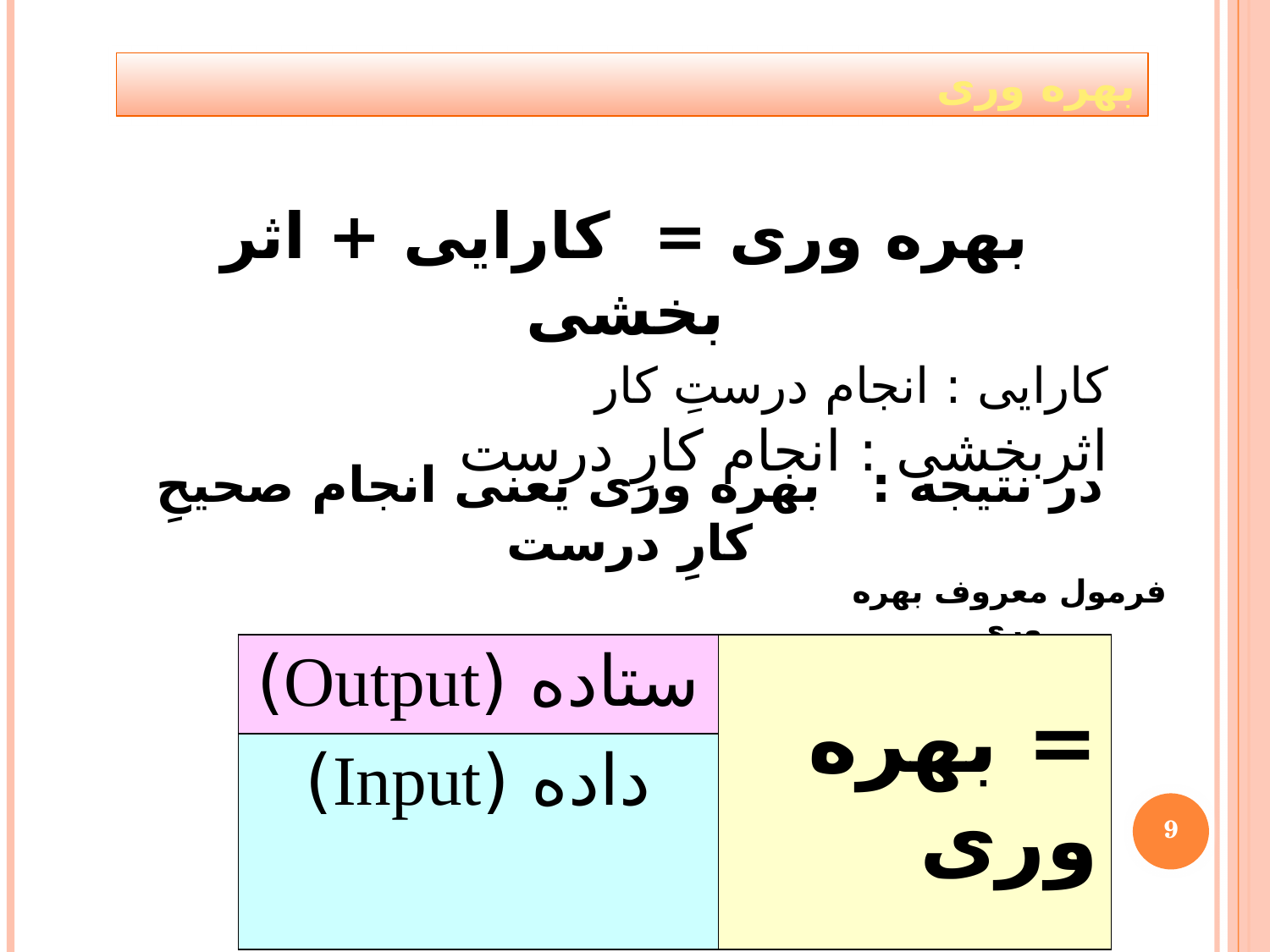

بهره وری
بهره وری =  کارایی + اثر بخشی
کارایی : انجام درستِ کار
اثربخشی : انجام کارِ درست
در نتیجه :   بهره وری یعنی انجام صحیحِ کارِ درست

فرمول معروف بهره وری
| ستاده (Output) | = بهره وری |
| --- | --- |
| داده (Input) |  |
9